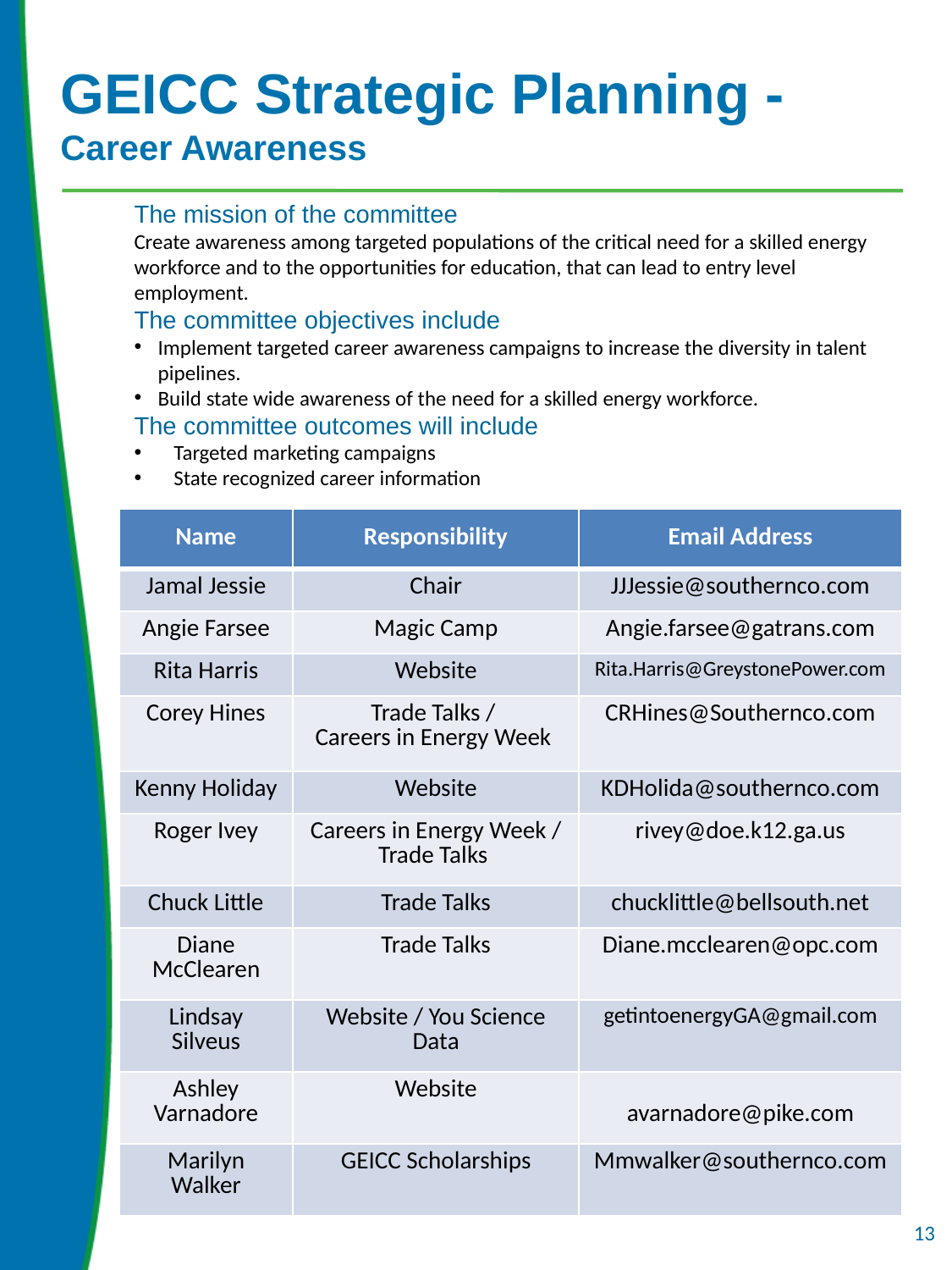

# GEICC Strategic Planning -    Career Awareness
The mission of the committee
Create awareness among targeted populations of the critical need for a skilled energy workforce and to the opportunities for education, that can lead to entry level employment.
The committee objectives include
Implement targeted career awareness campaigns to increase the diversity in talent pipelines.
Build state wide awareness of the need for a skilled energy workforce.
The committee outcomes will include
Targeted marketing campaigns
State recognized career information
| Name | Responsibility | Email Address |
| --- | --- | --- |
| Jamal Jessie | Chair | JJJessie@southernco.com |
| Angie Farsee | Magic Camp | Angie.farsee@gatrans.com |
| Rita Harris | Website | Rita.Harris@GreystonePower.com |
| Corey Hines | Trade Talks / Careers in Energy Week | CRHines@Southernco.com |
| Kenny Holiday | Website | KDHolida@southernco.com |
| Roger Ivey | Careers in Energy Week / Trade Talks | rivey@doe.k12.ga.us |
| Chuck Little | Trade Talks | chucklittle@bellsouth.net |
| Diane McClearen | Trade Talks | Diane.mcclearen@opc.com |
| Lindsay Silveus | Website / You Science Data | getintoenergyGA@gmail.com |
| Ashley Varnadore | Website | avarnadore@pike.com |
| Marilyn Walker | GEICC Scholarships | Mmwalker@southernco.com |
13